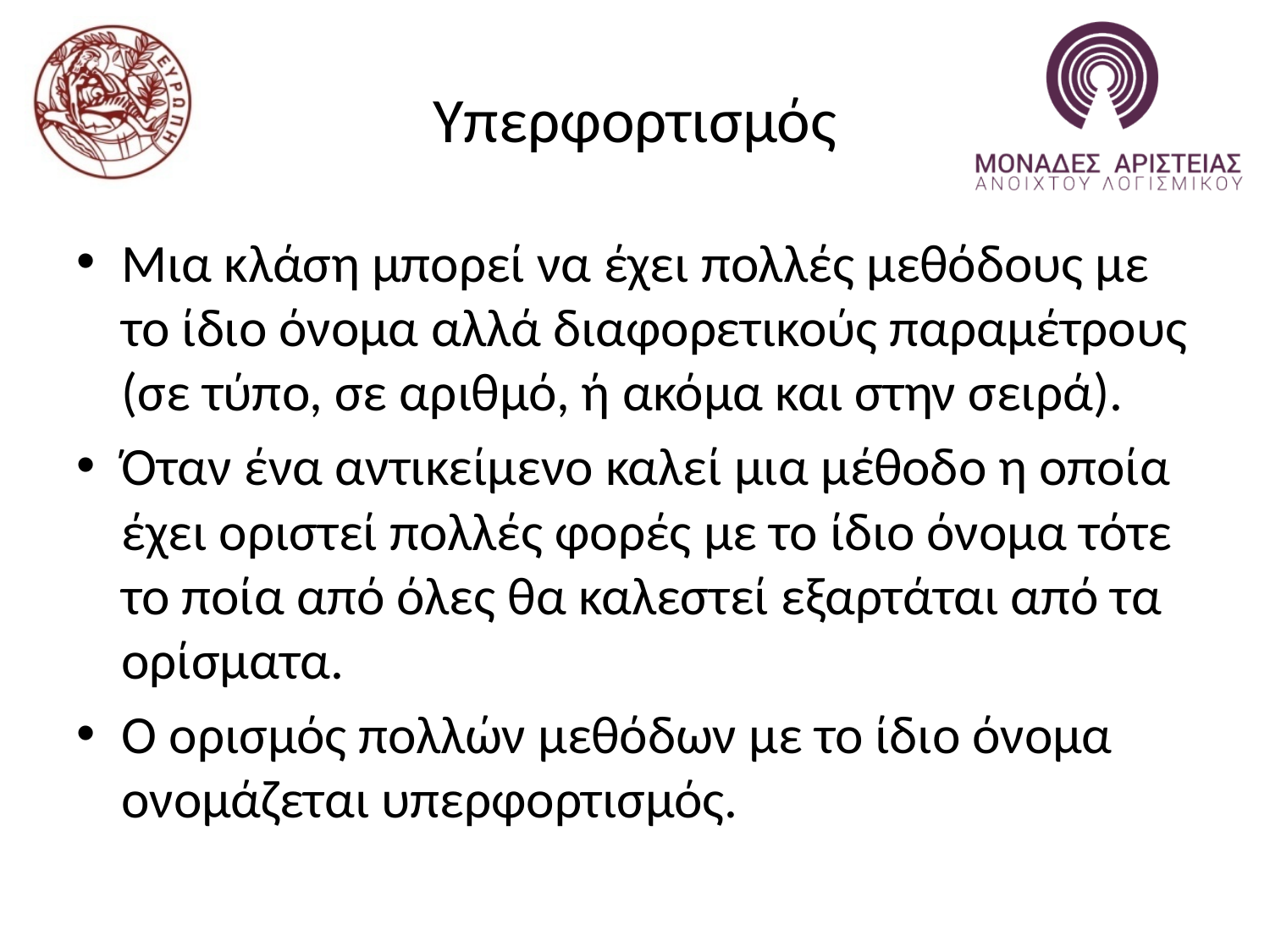

# Υπερφορτισμός
Μια κλάση μπορεί να έχει πολλές μεθόδους με το ίδιο όνομα αλλά διαφορετικούς παραμέτρους (σε τύπο, σε αριθμό, ή ακόμα και στην σειρά).
Όταν ένα αντικείμενο καλεί μια μέθοδο η οποία έχει οριστεί πολλές φορές με το ίδιο όνομα τότε το ποία από όλες θα καλεστεί εξαρτάται από τα ορίσματα.
Ο ορισμός πολλών μεθόδων με το ίδιο όνομα ονομάζεται υπερφορτισμός.